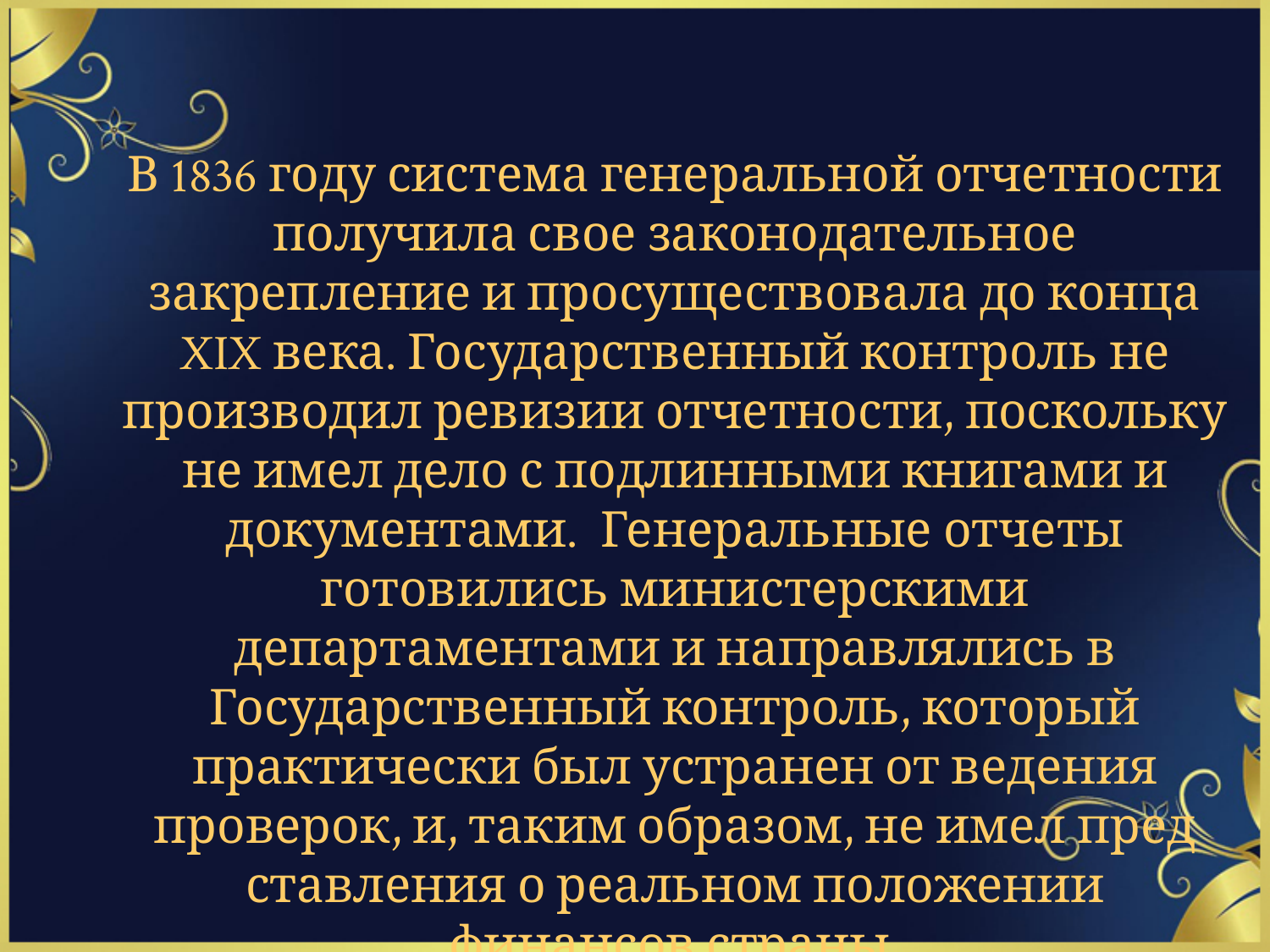

В 1836 году система генеральной отчетности получила свое законодательное закрепление и просуществовала до конца XIX века. Государственный контроль не производил ревизии отчетности, по­скольку не имел дело с подлинными книгами и документами.  Генеральные отчеты готовились министерскими департаментами и направлялись в Государственный контроль, который практически был устранен от ведения проверок, и, таким образом, не имел пред­ставления о реальном положении финансов страны.